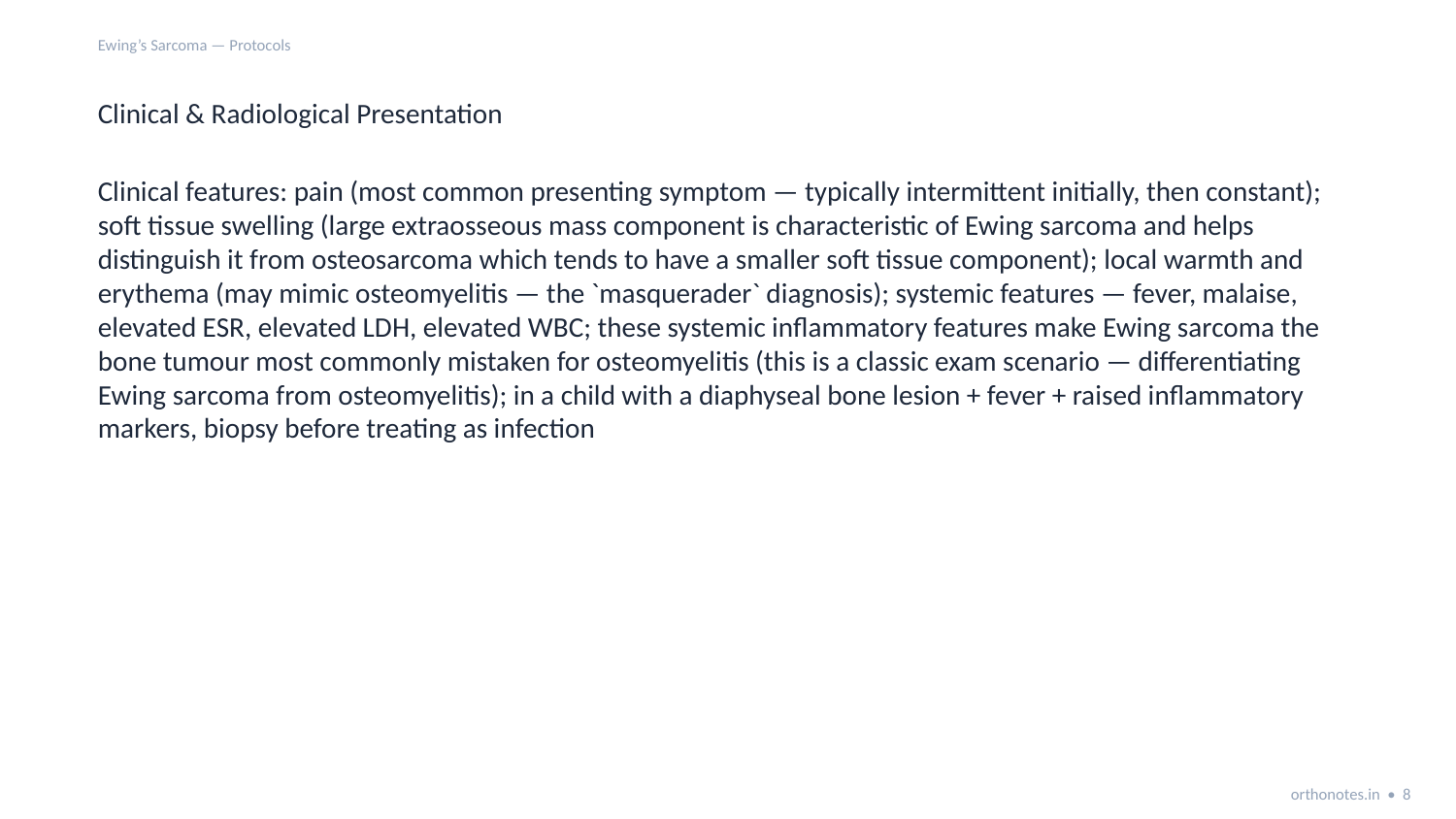

Ewing’s Sarcoma — Protocols
Clinical & Radiological Presentation
Clinical features: pain (most common presenting symptom — typically intermittent initially, then constant); soft tissue swelling (large extraosseous mass component is characteristic of Ewing sarcoma and helps distinguish it from osteosarcoma which tends to have a smaller soft tissue component); local warmth and erythema (may mimic osteomyelitis — the `masquerader` diagnosis); systemic features — fever, malaise, elevated ESR, elevated LDH, elevated WBC; these systemic inflammatory features make Ewing sarcoma the bone tumour most commonly mistaken for osteomyelitis (this is a classic exam scenario — differentiating Ewing sarcoma from osteomyelitis); in a child with a diaphyseal bone lesion + fever + raised inflammatory markers, biopsy before treating as infection
orthonotes.in  •  8